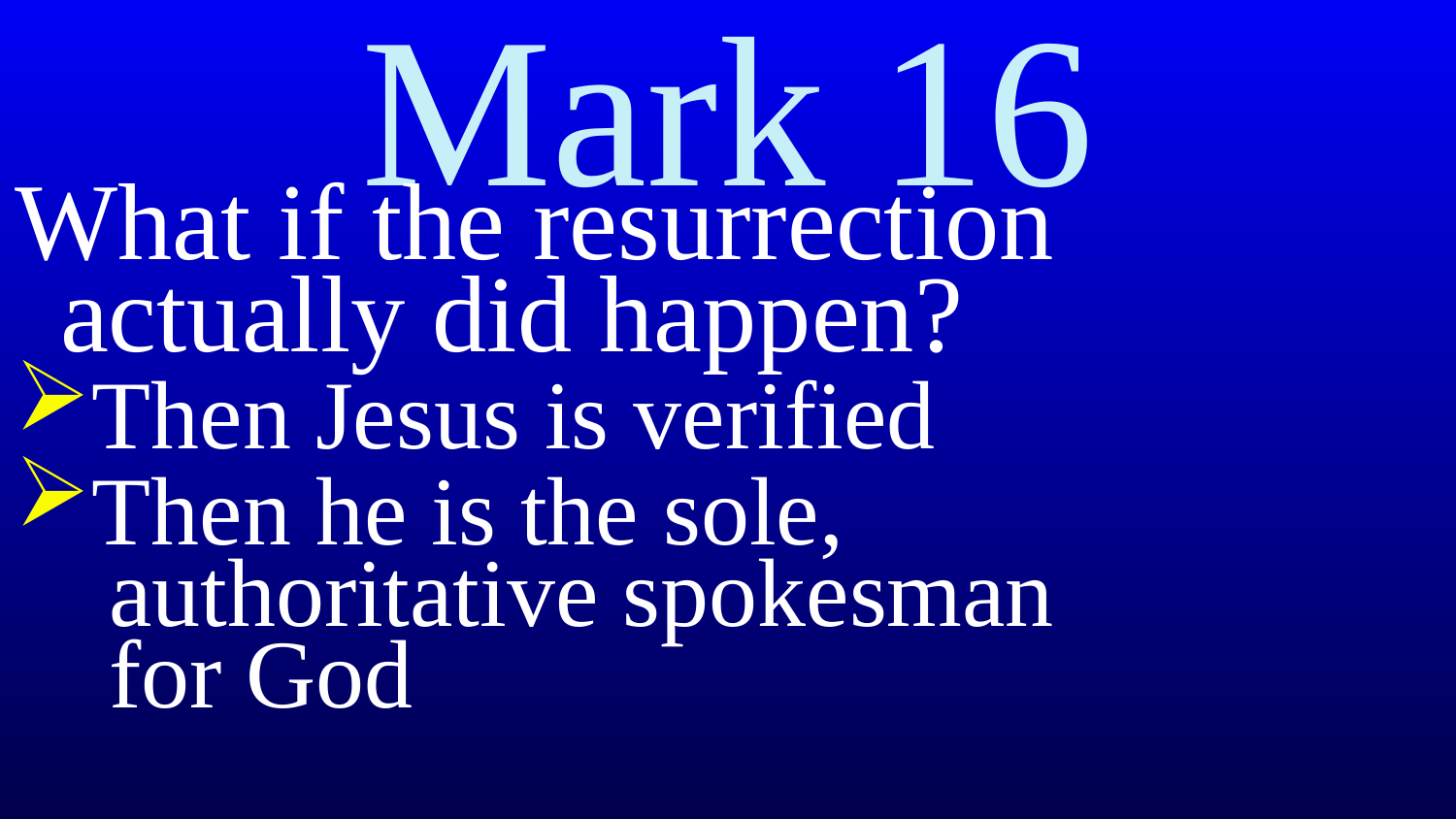

# Mark 16
What if the resurrection
actually did happen?
Then Jesus is verified
Then he is the sole,
  authoritative spokesman
  for God